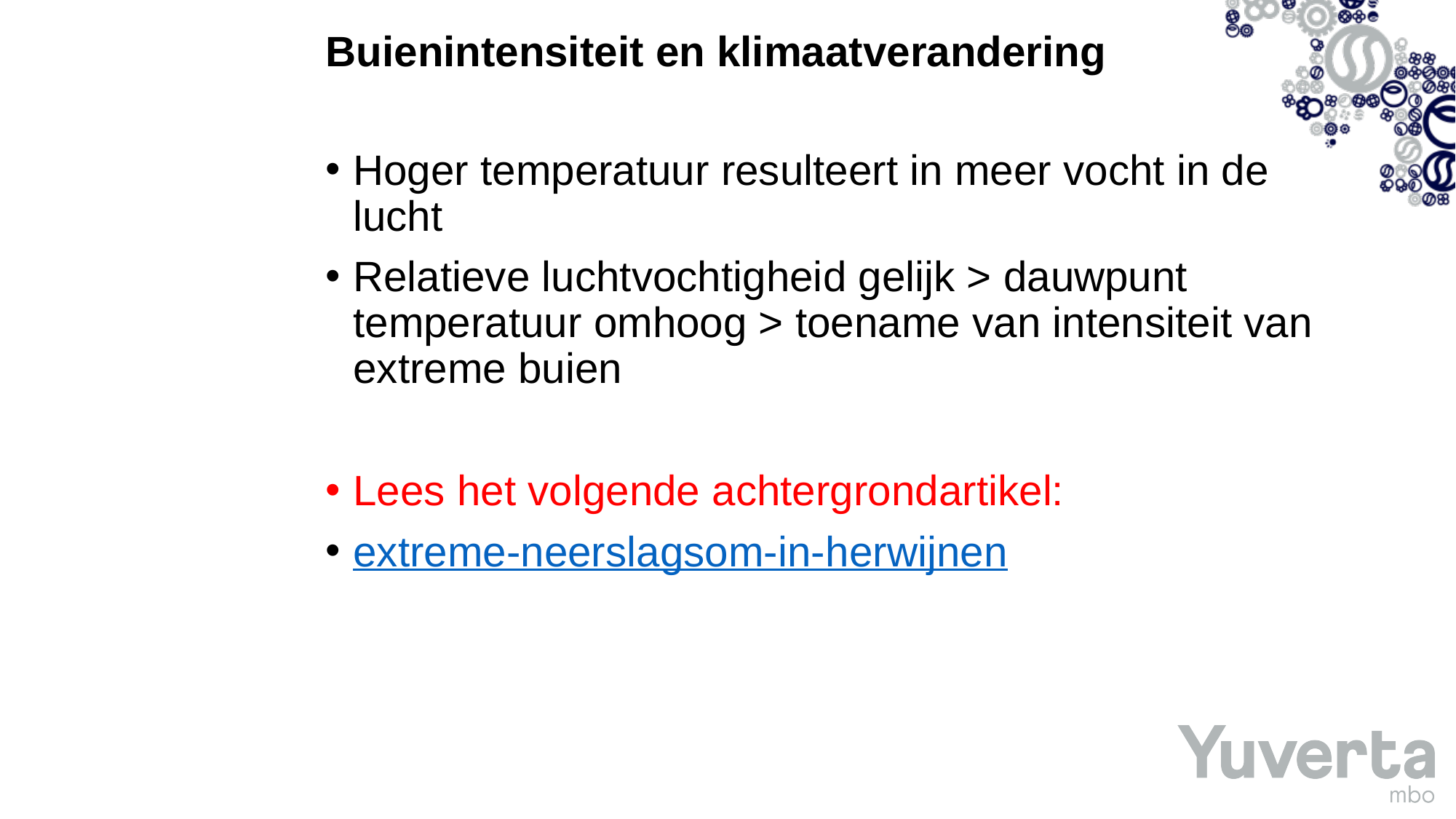

# Buienintensiteit en klimaatverandering
Hoger temperatuur resulteert in meer vocht in de lucht
Relatieve luchtvochtigheid gelijk > dauwpunt temperatuur omhoog > toename van intensiteit van extreme buien

Lees het volgende achtergrondartikel:
extreme-neerslagsom-in-herwijnen